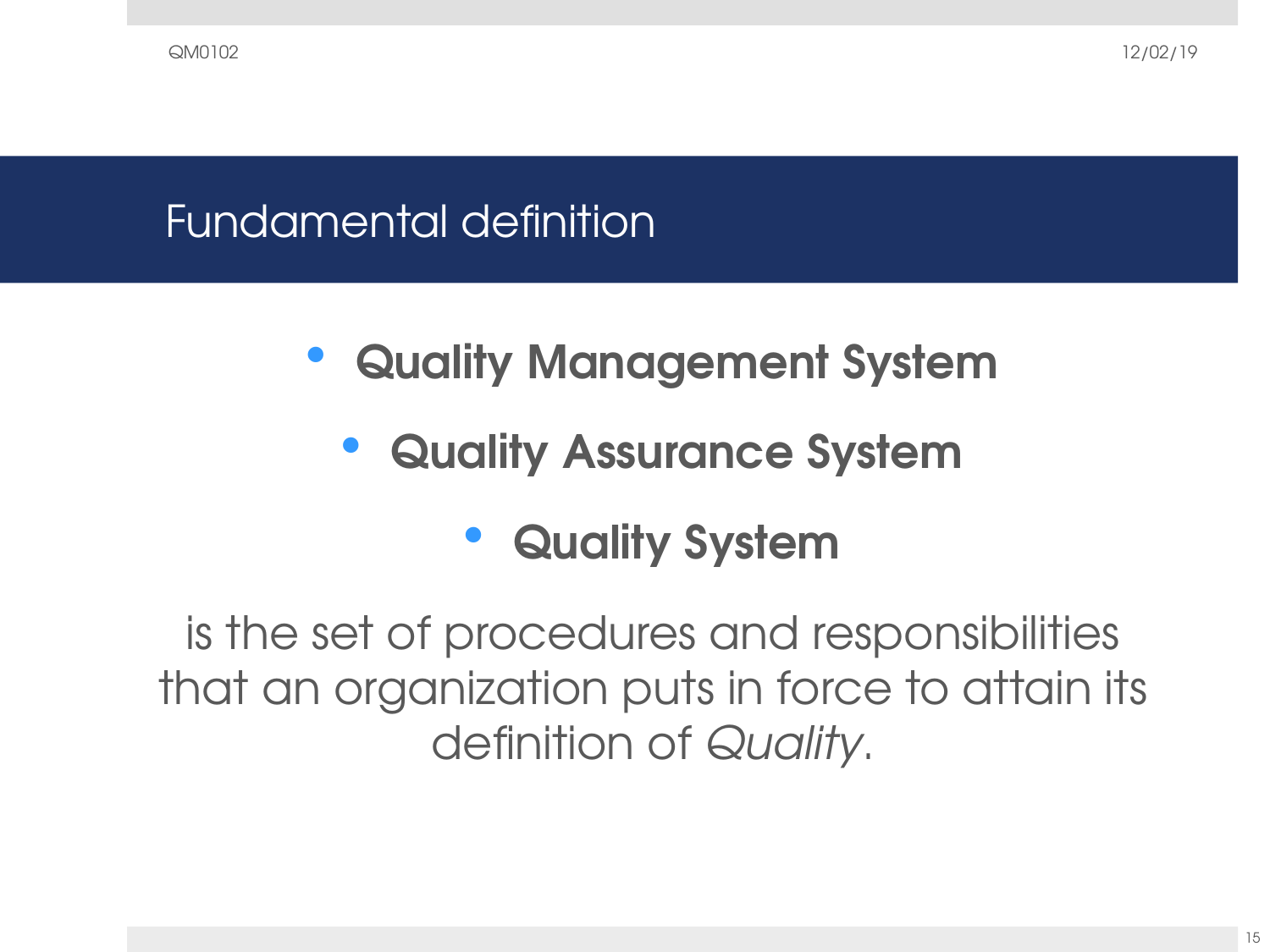

QM0102
12/02/19
# Fundamental definition
Quality Management System
Quality Assurance System
Quality System
is the set of procedures and responsibilities that an organization puts in force to attain its definition of Quality.
15